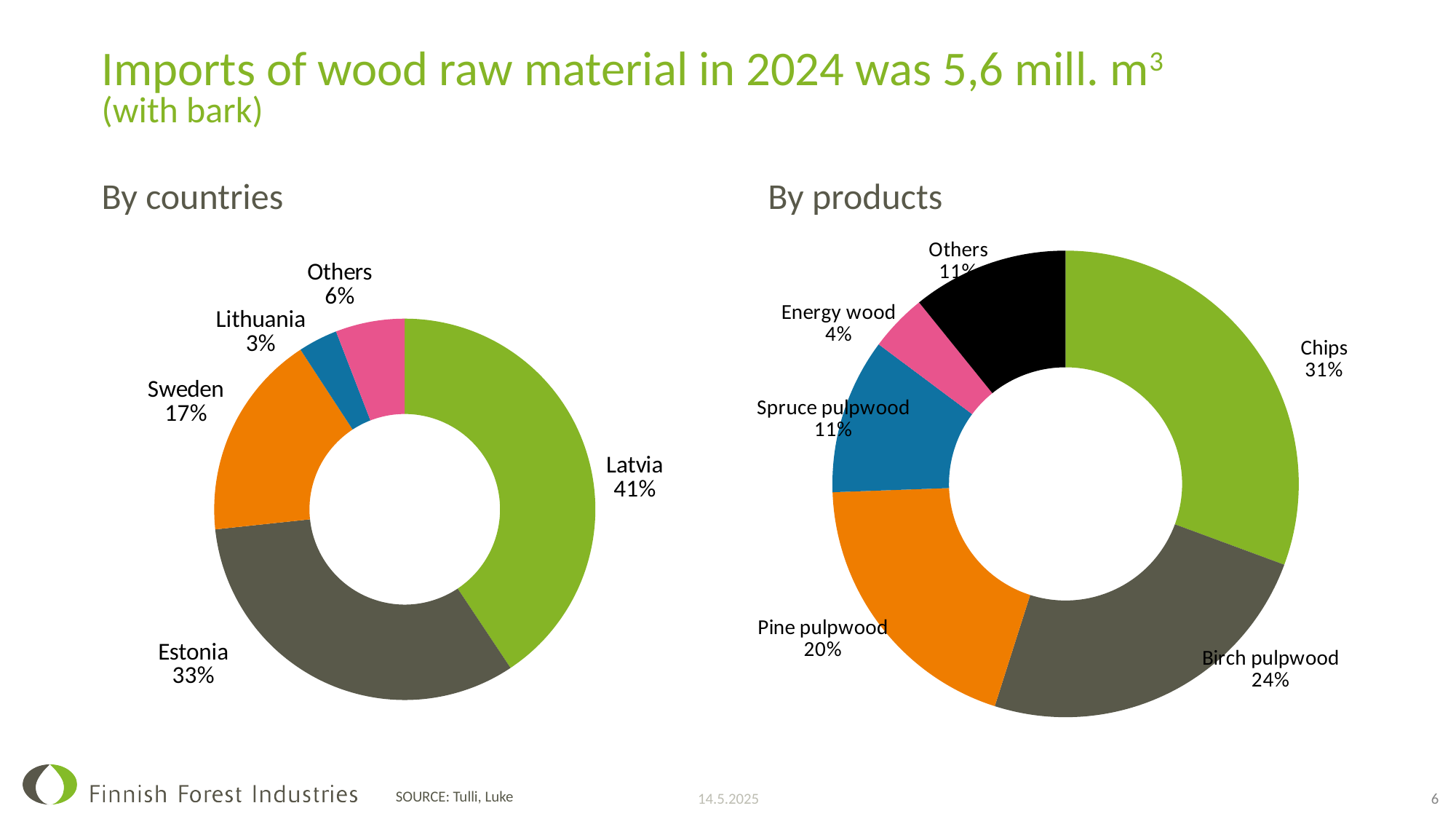

# Imports of wood raw material in 2024 was 5,6 mill. m3 (with bark)
By countries
By products

### Chart

| Category |  |
|---|---|
| Latvia | 0.40635661698689174 |
| Estonia | 0.32680912192494166 |
| Sweden | 0.1747171844137188 |
| Lithuania | 0.03339917399892261 |
| Others | 0.05871790267552523 |

### Chart

| Category |  |
|---|---|
| Chips | 0.306338660441731 |
| Birch pulpwood | 0.2427724905728138 |
| Pine pulpwood | 0.19518764589692944 |
| Spruce pulpwood | 0.10773927096426647 |
| Energy wood | 0.03986353025677859 |
| Others | 0.1080984018674807 |
14.5.2025
SOURCE: Tulli, Luke
6